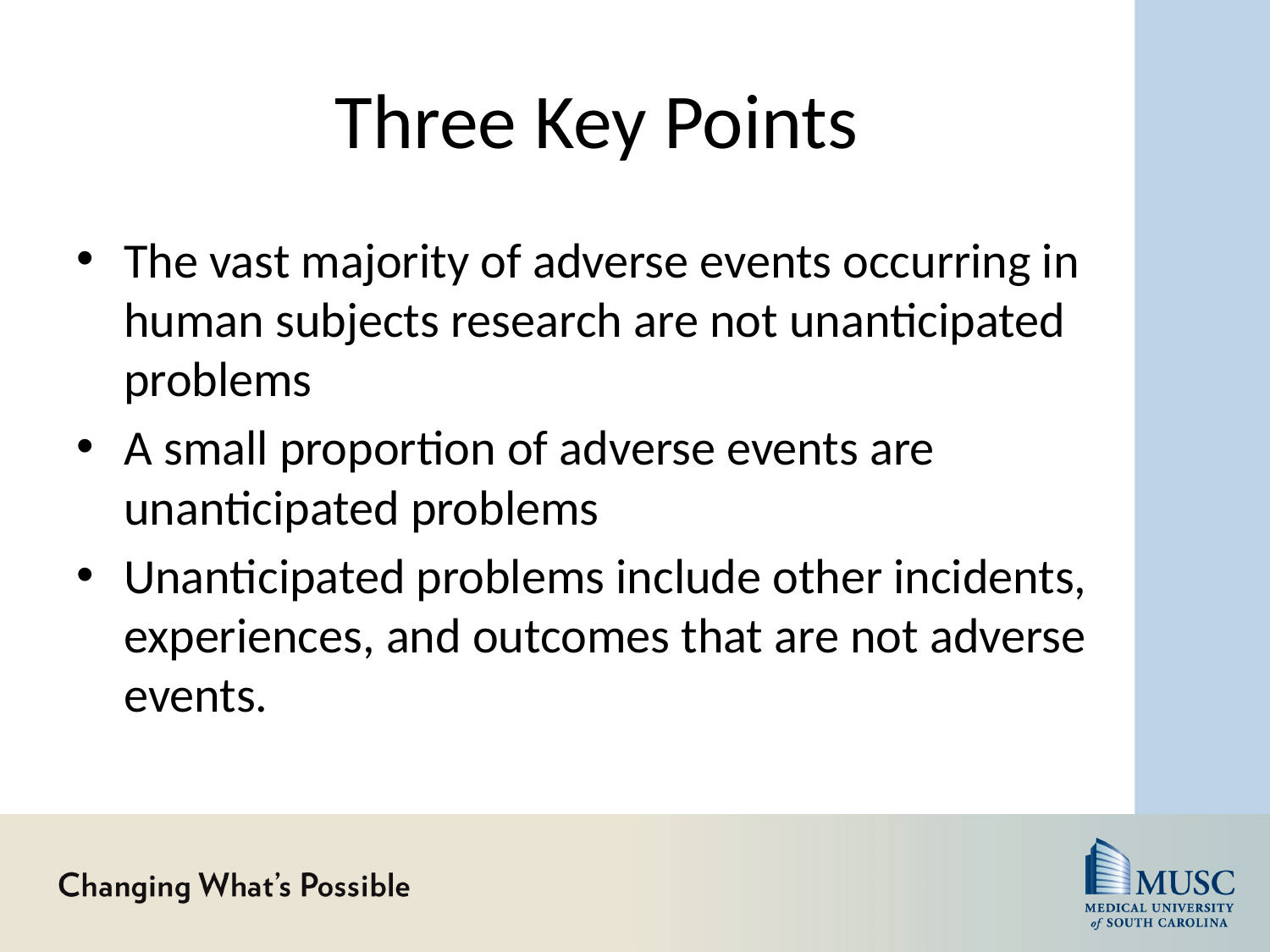

# Three Key Points
The vast majority of adverse events occurring in human subjects research are not unanticipated problems
A small proportion of adverse events are unanticipated problems
Unanticipated problems include other incidents, experiences, and outcomes that are not adverse events.